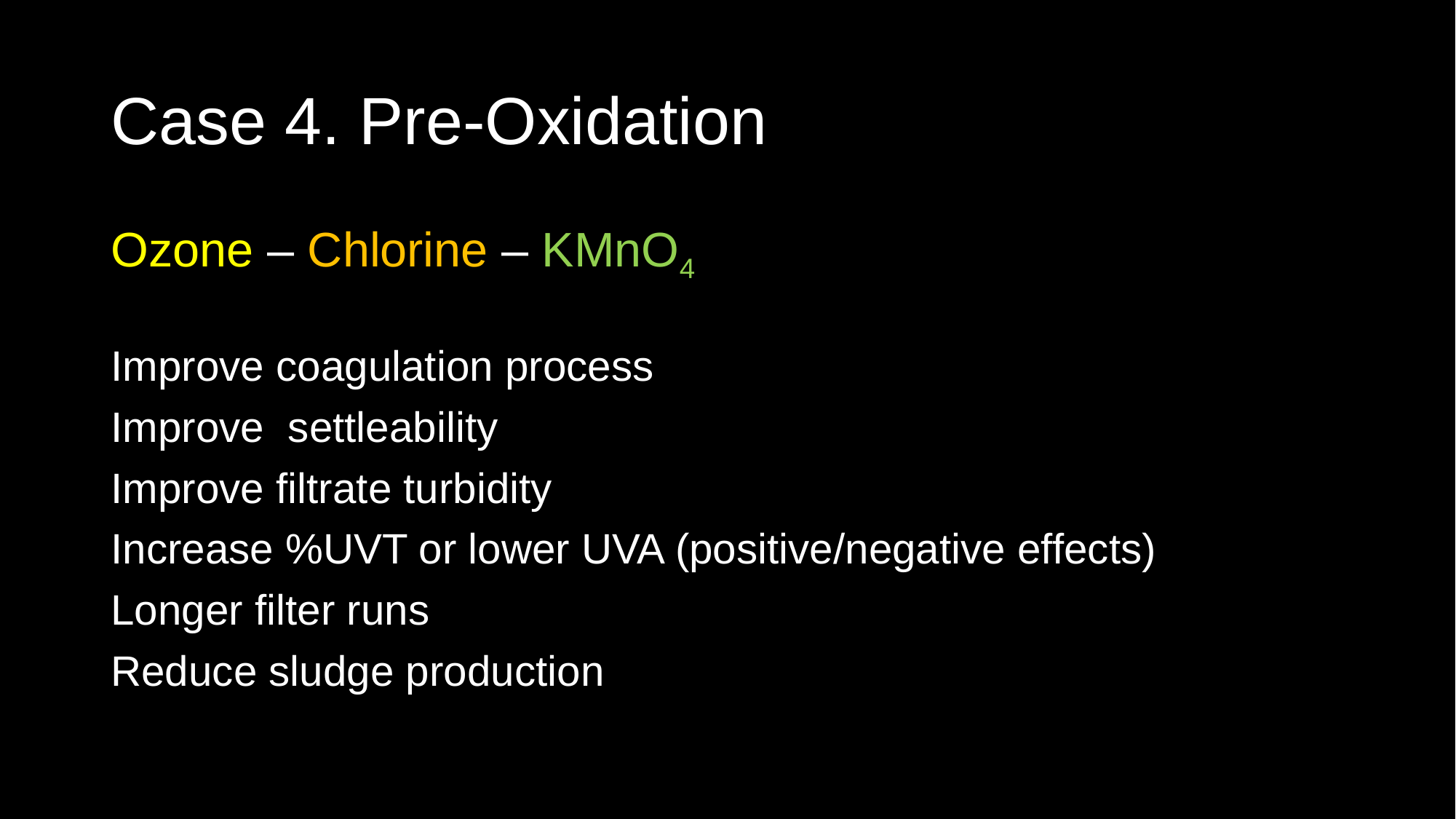

# Case 4. Pre-Oxidation
Ozone – Chlorine – KMnO4

Improve coagulation process
Improve  settleability
Improve filtrate turbidity
Increase %UVT or lower UVA (positive/negative effects)
Longer filter runs
Reduce sludge production